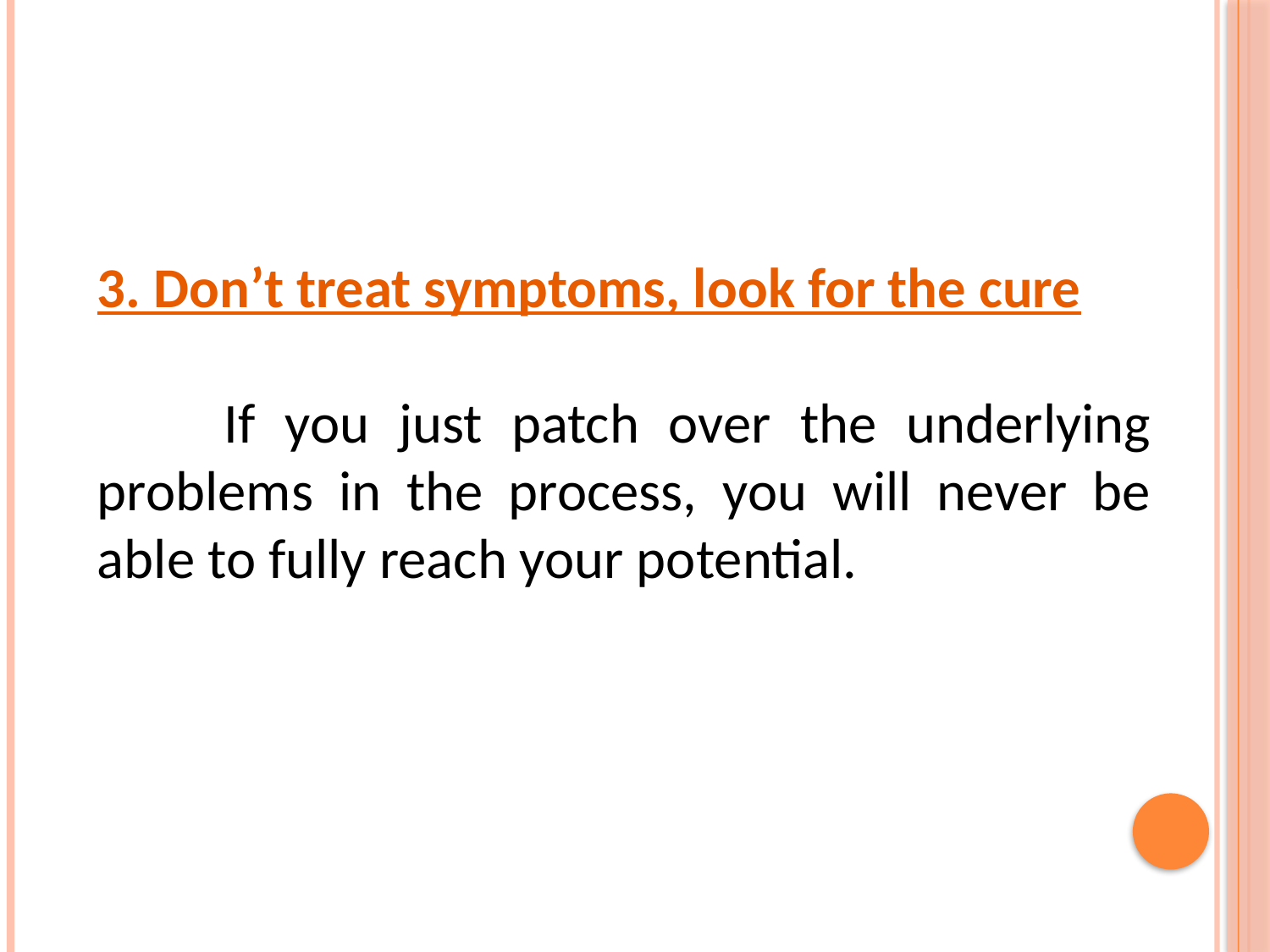

3. Don’t treat symptoms, look for the cure

	If you just patch over the underlying problems in the process, you will never be able to fully reach your potential.